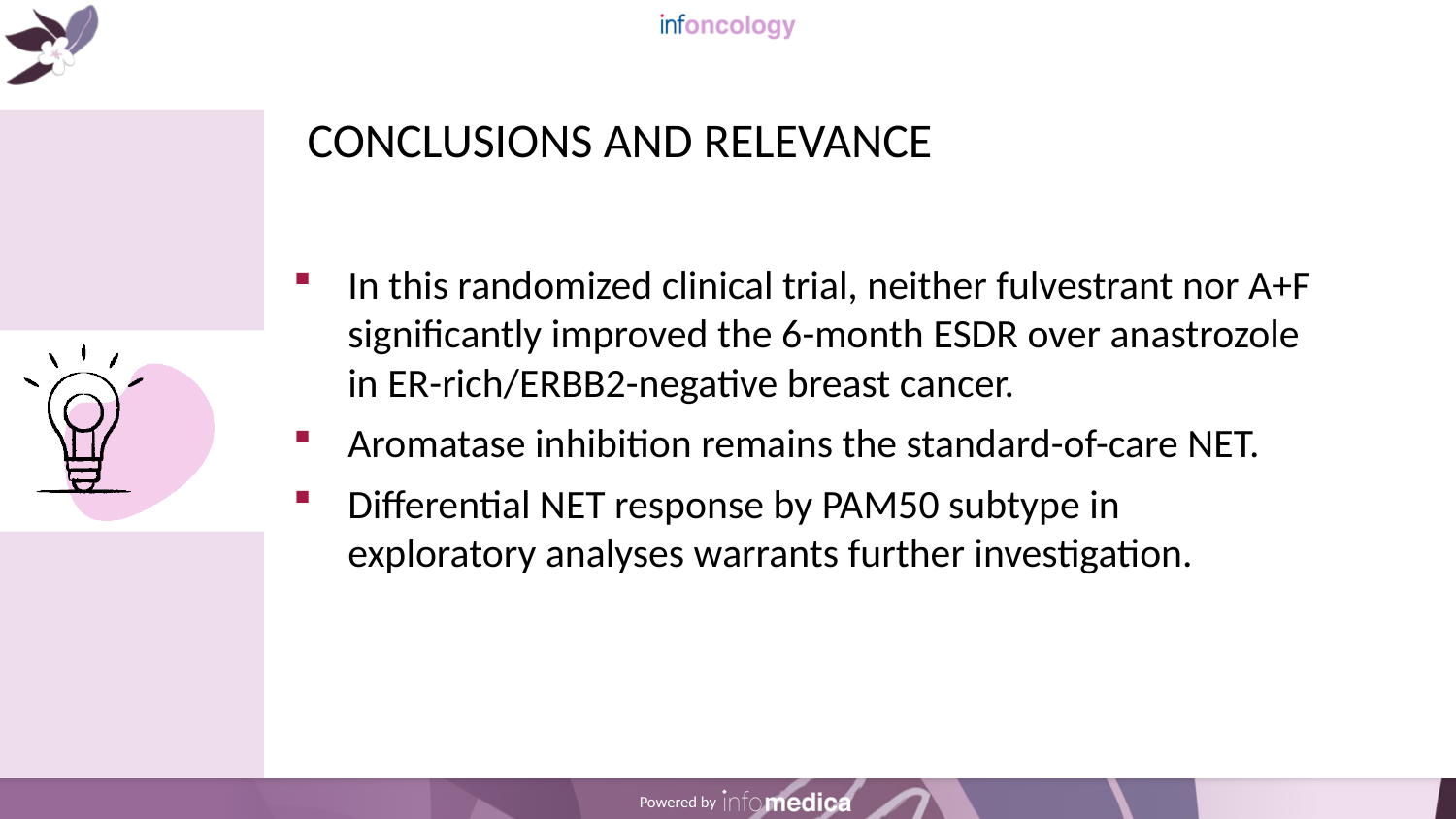

# CONCLUSIONS AND RELEVANCE
In this randomized clinical trial, neither fulvestrant nor A+F significantly improved the 6-month ESDR over anastrozole in ER-rich/ERBB2-negative breast cancer.
Aromatase inhibition remains the standard-of-care NET.
Differential NET response by PAM50 subtype in exploratory analyses warrants further investigation.